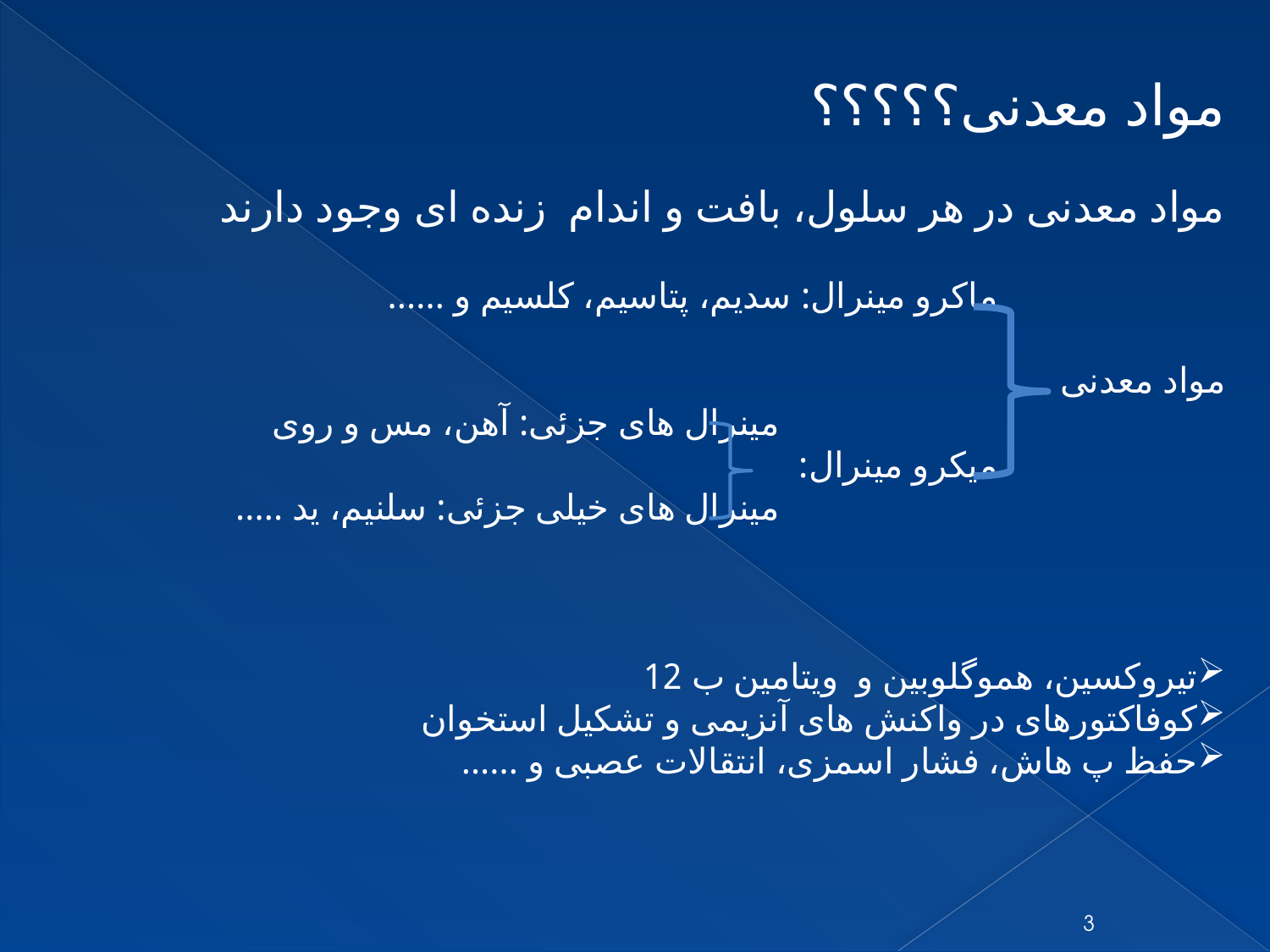

مواد معدنی؟؟؟؟؟

مواد معدنی در هر سلول، بافت و اندام  زنده ای وجود دارند

                         ماکرو مینرال: سدیم، پتاسیم، کلسیم و ......

مواد معدنی
                                                 مینرال های جزئی: آهن، مس و روی
                         میکرو مینرال:
                                                 مینرال های خیلی جزئی: سلنیم، ید .....

تیروکسین، هموگلوبین و  ویتامین ب 12
کوفاکتورهای در واکنش های آنزیمی و تشکیل استخوان
حفظ پ هاش، فشار اسمزی، انتقالات عصبی و ......

3